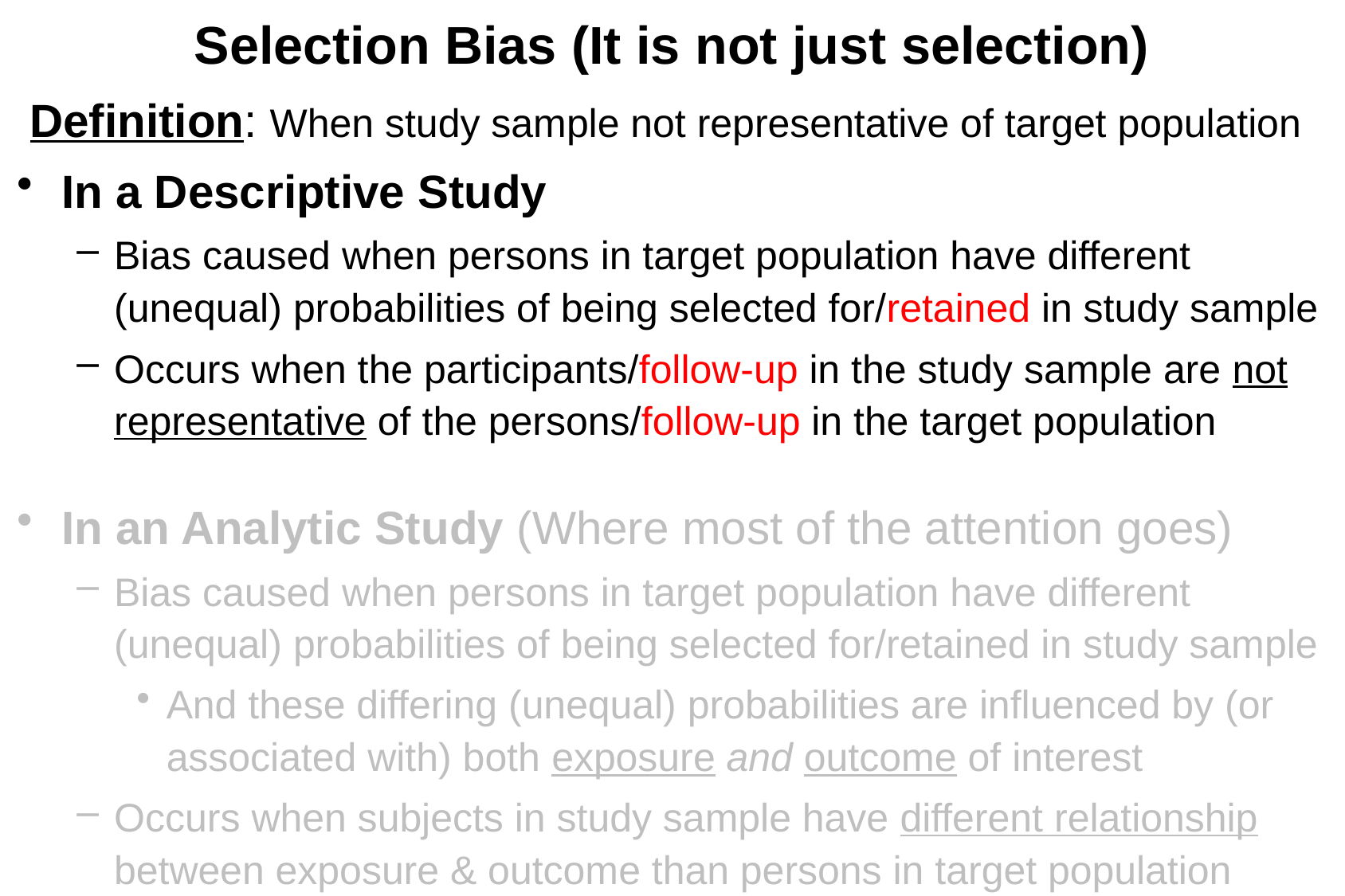

# Selection Bias (It is not just selection)
 Definition: When study sample not representative of target population
In a Descriptive Study
Bias caused when persons in target population have different (unequal) probabilities of being selected for/retained in study sample
Occurs when the participants/follow-up in the study sample are not representative of the persons/follow-up in the target population

In an Analytic Study (Where most of the attention goes)
Bias caused when persons in target population have different (unequal) probabilities of being selected for/retained in study sample
And these differing (unequal) probabilities are influenced by (or associated with) both exposure and outcome of interest
Occurs when subjects in study sample have different relationship between exposure & outcome than persons in target population